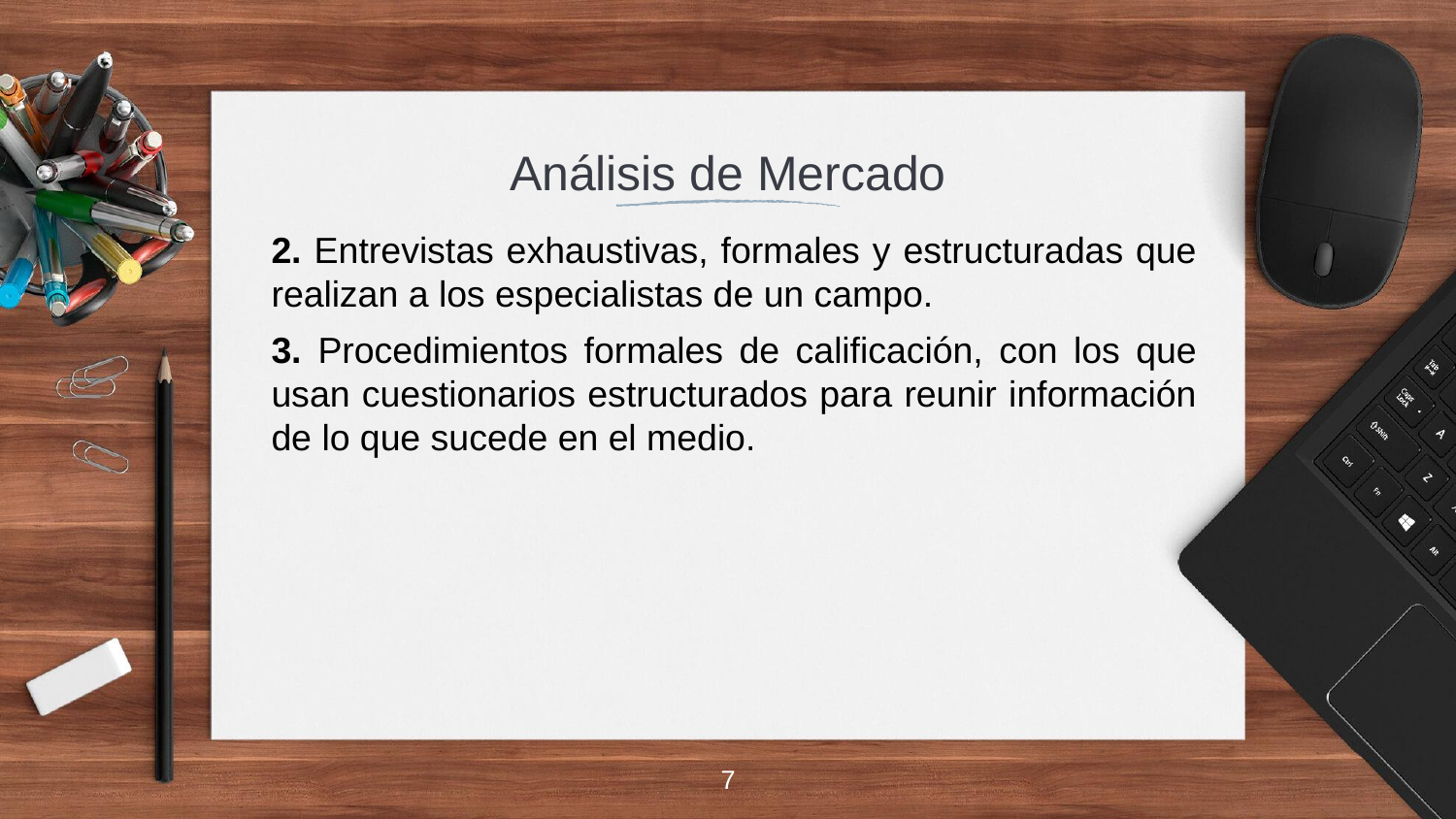

# Análisis de Mercado
2. Entrevistas exhaustivas, formales y estructuradas que realizan a los especialistas de un campo.
3. Procedimientos formales de calificación, con los que usan cuestionarios estructurados para reunir información de lo que sucede en el medio.
7